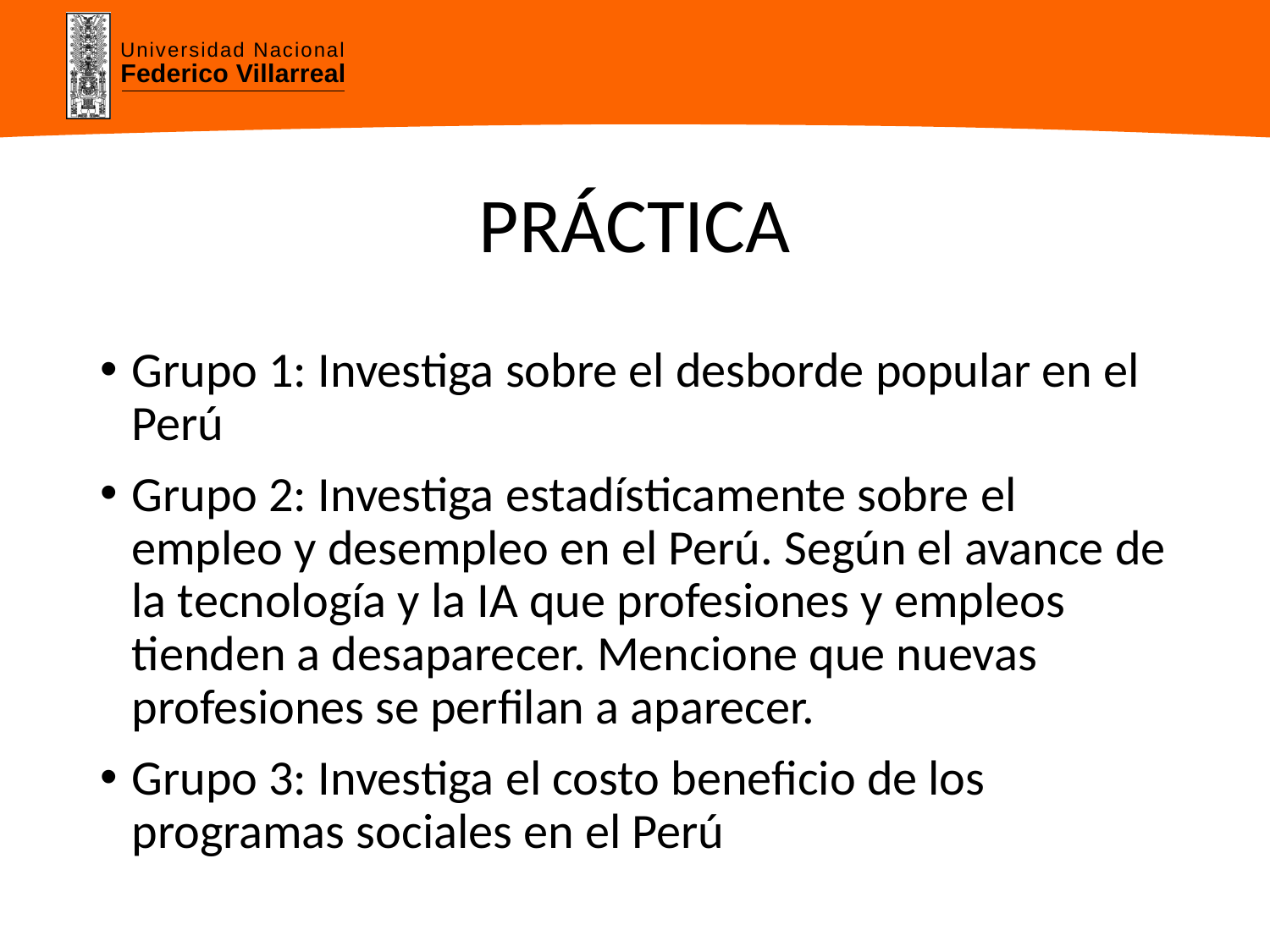

# PRÁCTICA
Grupo 1: Investiga sobre el desborde popular en el Perú
Grupo 2: Investiga estadísticamente sobre el empleo y desempleo en el Perú. Según el avance de la tecnología y la IA que profesiones y empleos tienden a desaparecer. Mencione que nuevas profesiones se perfilan a aparecer.
Grupo 3: Investiga el costo beneficio de los programas sociales en el Perú